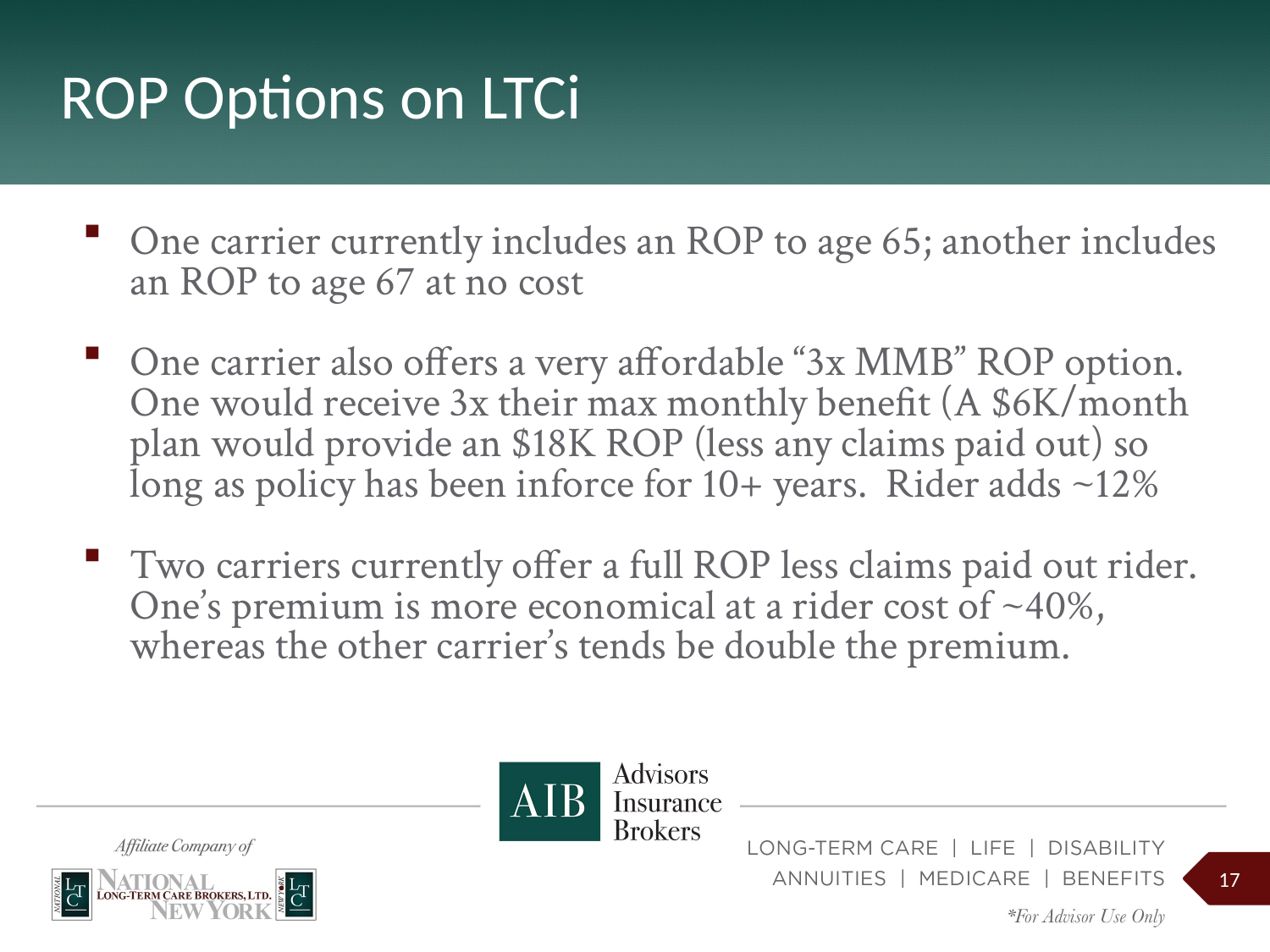

# ROP Options on LTCi
One carrier currently includes an ROP to age 65; another includes an ROP to age 67 at no cost

One carrier also offers a very affordable “3x MMB” ROP option.  One would receive 3x their max monthly benefit (A $6K/month plan would provide an $18K ROP (less any claims paid out) so long as policy has been inforce for 10+ years.  Rider adds ~12%

Two carriers currently offer a full ROP less claims paid out rider.  One’s premium is more economical at a rider cost of ~40%, whereas the other carrier’s tends be double the premium.